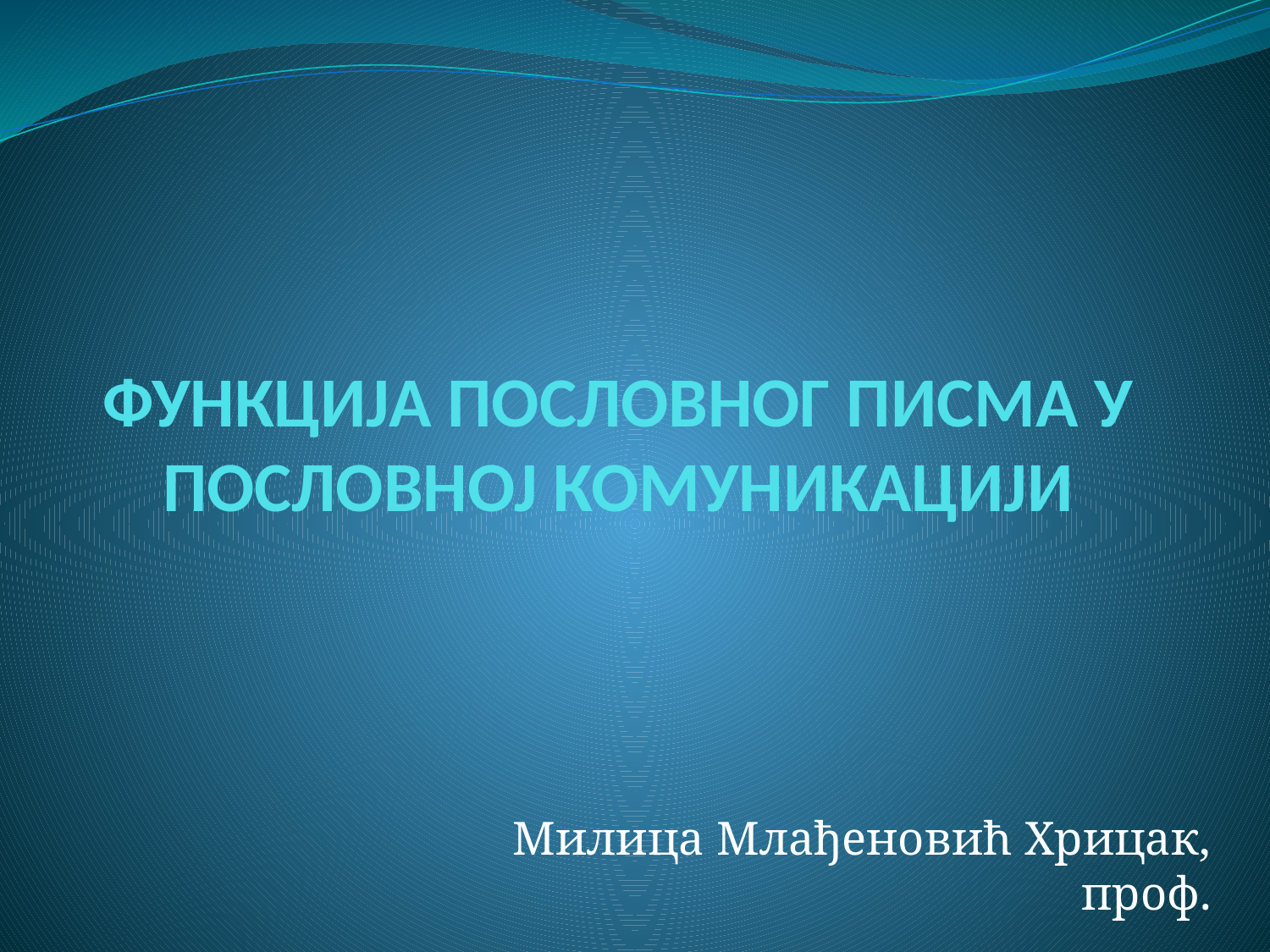

# ФУНКЦИЈА ПОСЛОВНОГ ПИСМА У ПОСЛОВНОЈ КОМУНИКАЦИЈИ
Милица Млађеновић Хрицак, проф.